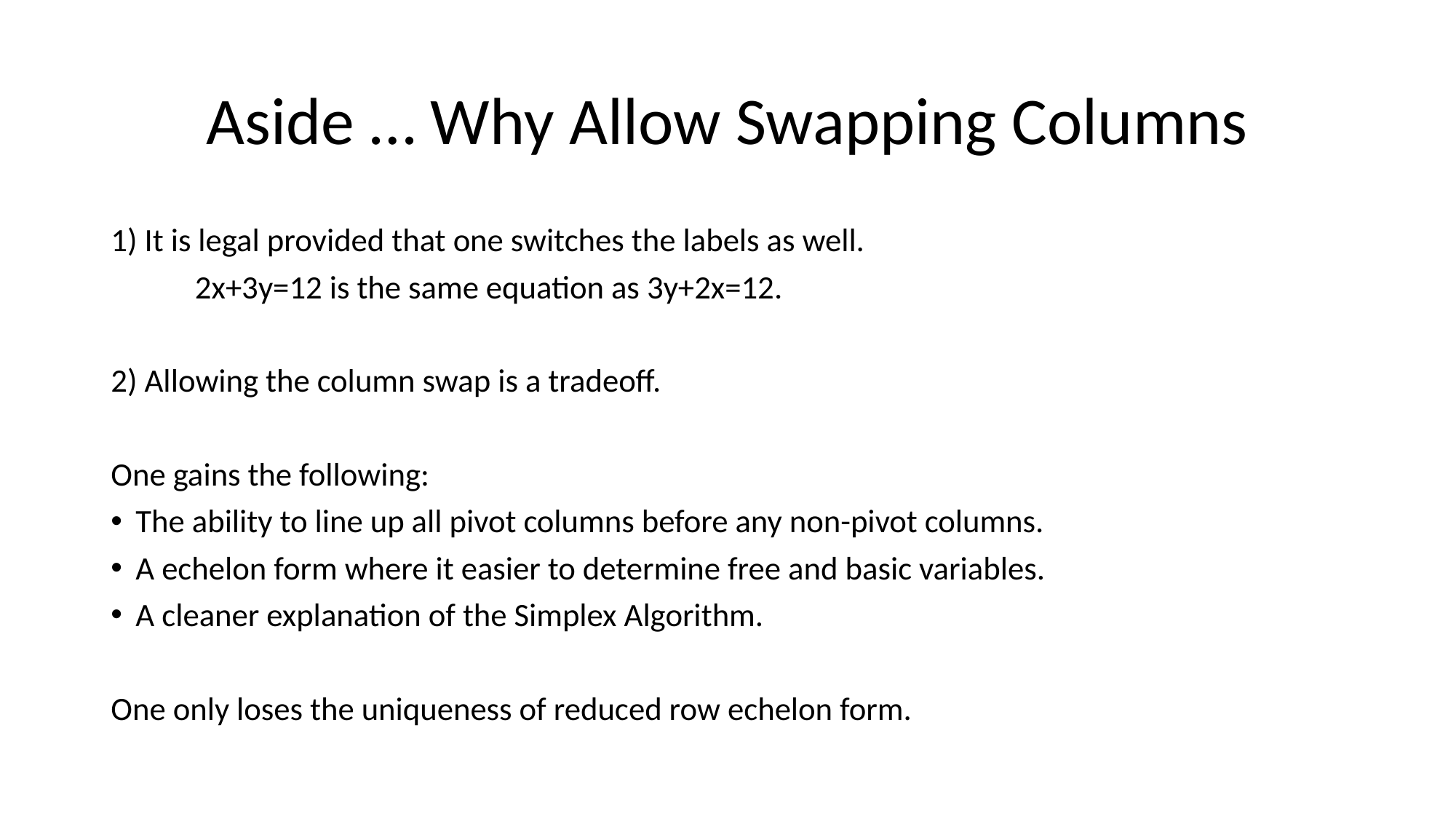

# Aside … Why Allow Swapping Columns
1) It is legal provided that one switches the labels as well.
	2x+3y=12 is the same equation as 3y+2x=12.

2) Allowing the column swap is a tradeoff.

One gains the following:
The ability to line up all pivot columns before any non-pivot columns.
A echelon form where it easier to determine free and basic variables.
A cleaner explanation of the Simplex Algorithm.

One only loses the uniqueness of reduced row echelon form.